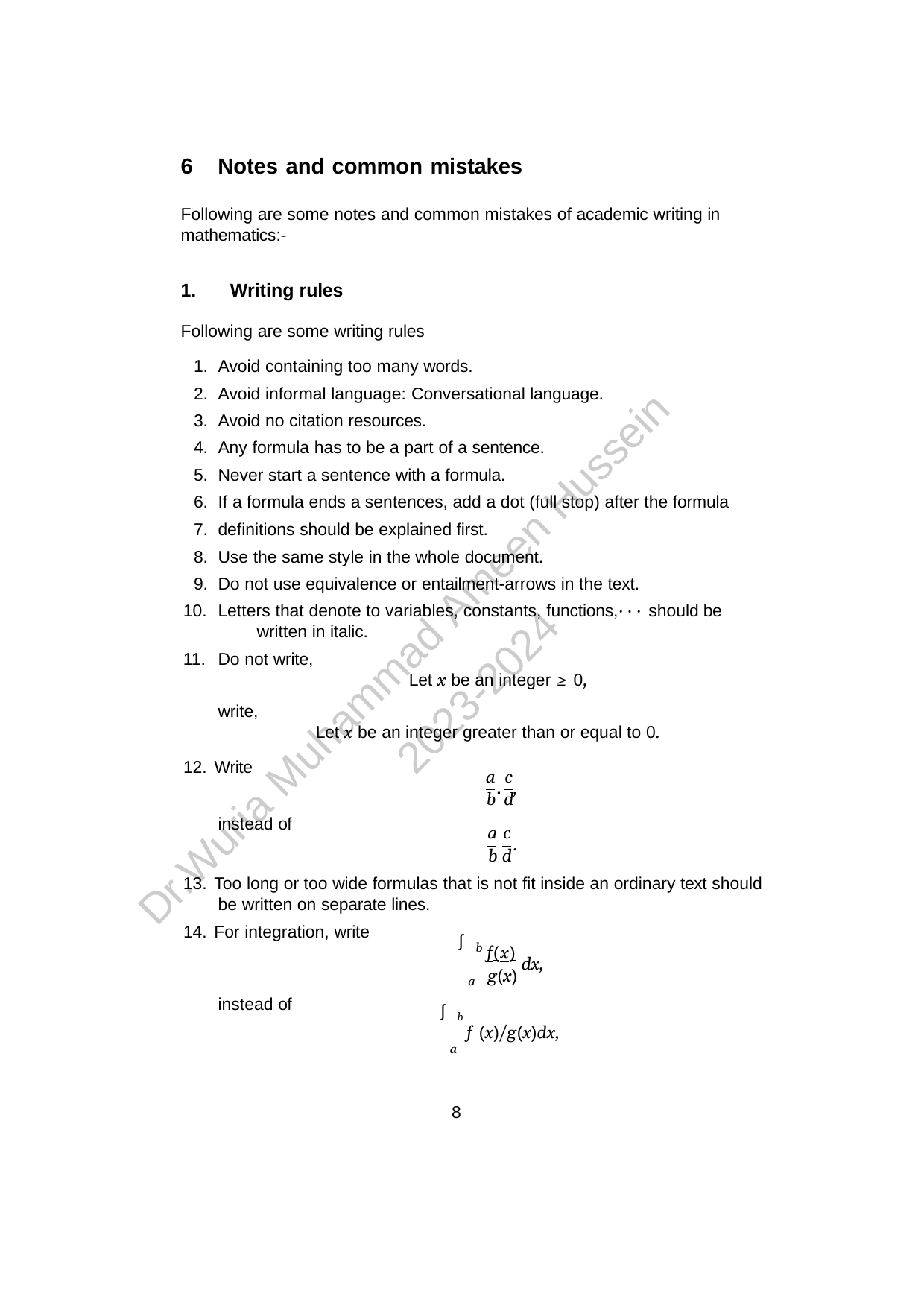

Notes and common mistakes
Following are some notes and common mistakes of academic writing in mathematics:-

Writing rules
Following are some writing rules
Avoid containing too many words.
Avoid informal language: Conversational language.
Avoid no citation resources.
Any formula has to be a part of a sentence.
Never start a sentence with a formula.
If a formula ends a sentences, add a dot (full stop) after the formula
definitions should be explained first.
Use the same style in the whole document.
Do not use equivalence or entailment-arrows in the text.
Letters that denote to variables, constants, functions,· · · should be 	written in italic.
Do not write,
Let x be an integer ≥ 0,
write,
Let x be an integer greater than or equal to 0.
Dr.Wuria Muhammad Ameen Hussein
2023-2024
12. Write
a c
. ,
b d

instead of
a c
b d
.

13. Too long or too wide formulas that is not fit inside an ordinary text should be written on separate lines.
14. For integration, write
∫
f(x)
g(x)
b
dx,
a
instead of
∫ b
f (x)/g(x)dx,
a
8